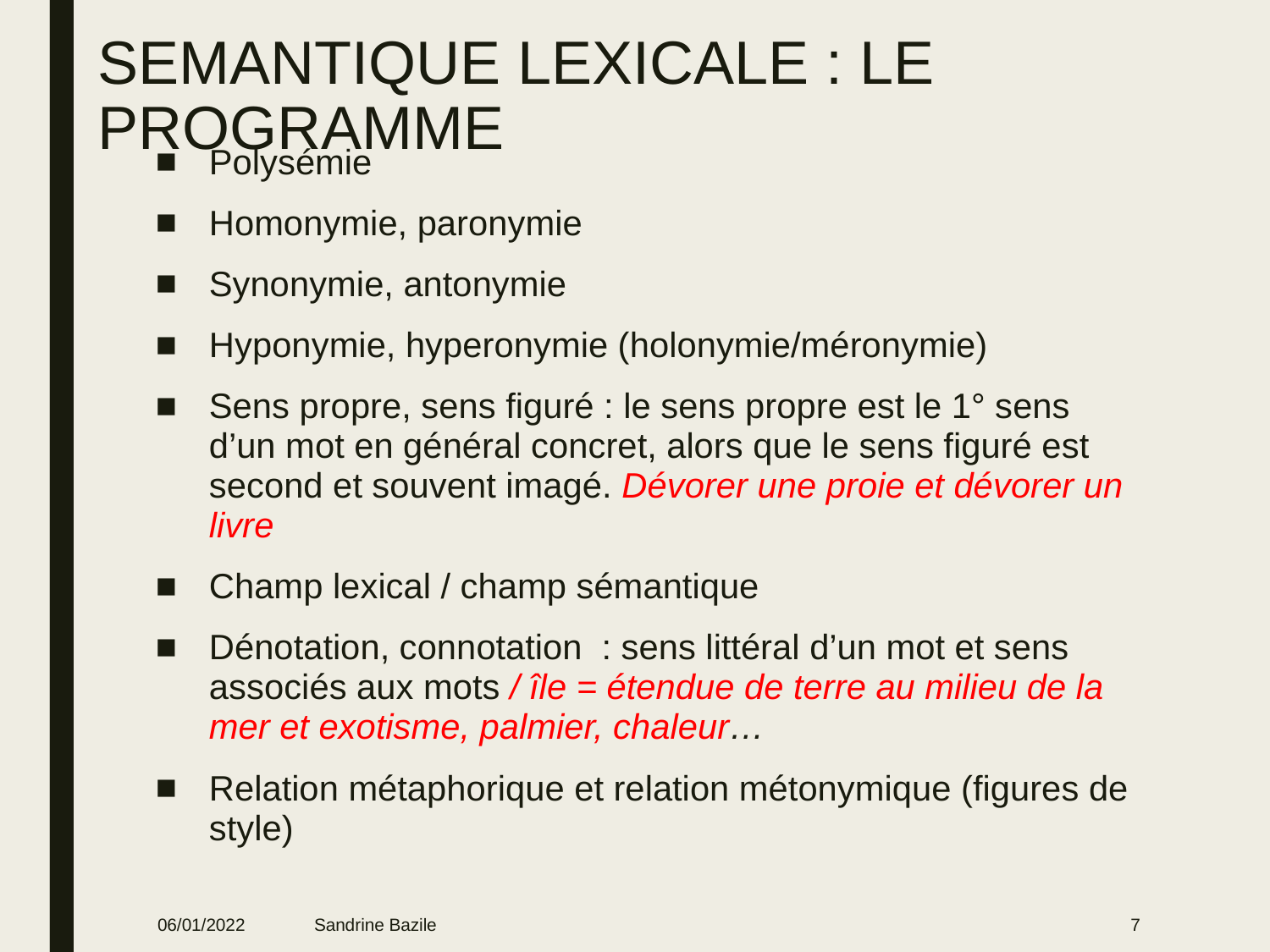

# SEMANTIQUE LEXICALE : LE PROGRAMME
Polysémie
Homonymie, paronymie
Synonymie, antonymie
Hyponymie, hyperonymie (holonymie/méronymie)
Sens propre, sens figuré : le sens propre est le 1° sens d’un mot en général concret, alors que le sens figuré est second et souvent imagé. Dévorer une proie et dévorer un livre
Champ lexical / champ sémantique
Dénotation, connotation  : sens littéral d’un mot et sens associés aux mots / île = étendue de terre au milieu de la mer et exotisme, palmier, chaleur…
Relation métaphorique et relation métonymique (figures de style)
06/01/2022
Sandrine Bazile
7